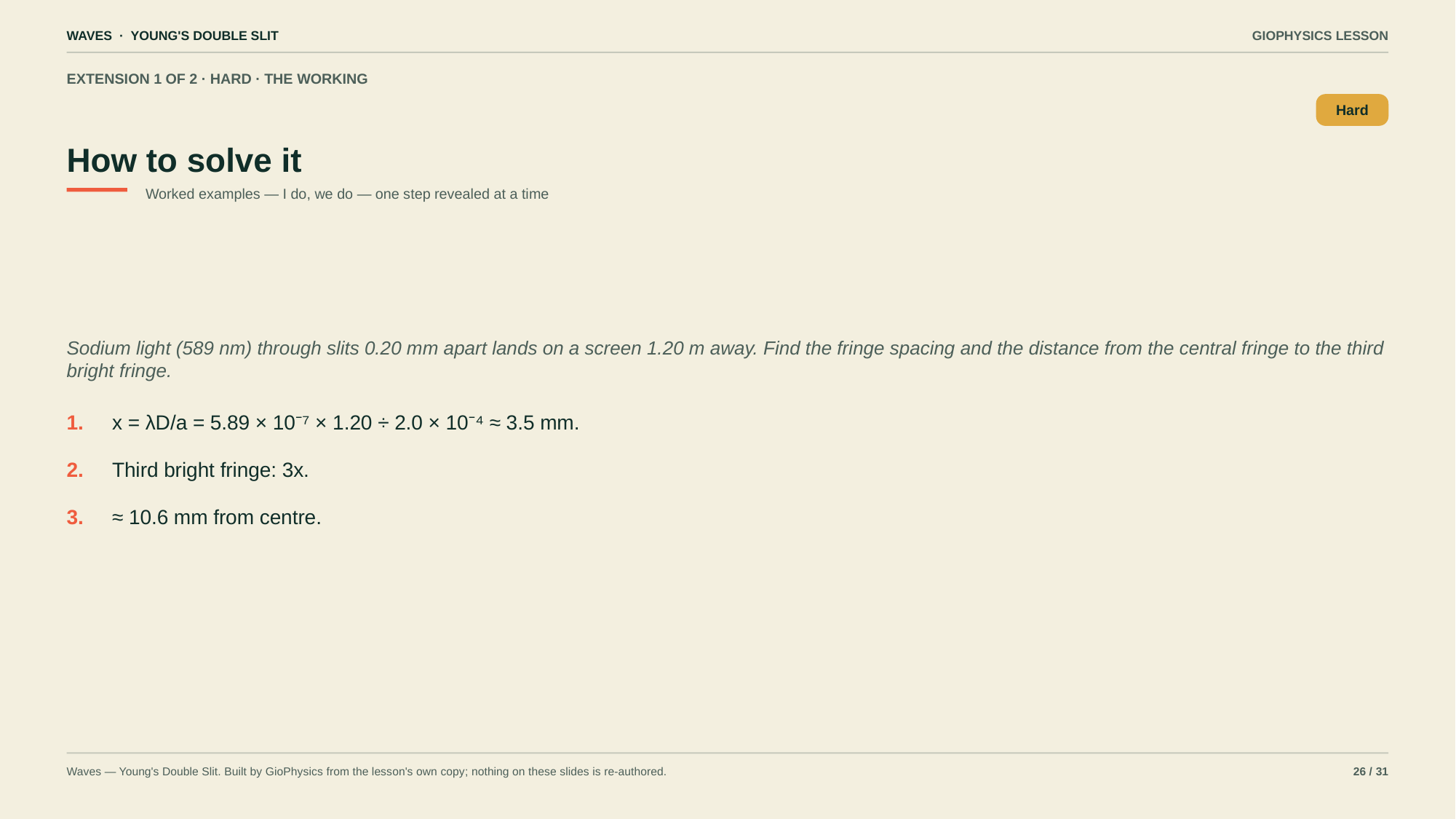

WAVES  ·  YOUNG'S DOUBLE SLIT
GIOPHYSICS LESSON

EXTENSION 1 OF 2 · HARD · THE WORKING
How to solve it

Hard
Worked examples — I do, we do — one step revealed at a time

Sodium light (589 nm) through slits 0.20 mm apart lands on a screen 1.20 m away. Find the fringe spacing and the distance from the central fringe to the third bright fringe.
1.
x = λD/a = 5.89 × 10⁻⁷ × 1.20 ÷ 2.0 × 10⁻⁴ ≈ 3.5 mm.
2.
Third bright fringe: 3x.
3.
≈ 10.6 mm from centre.

Waves — Young's Double Slit. Built by GioPhysics from the lesson's own copy; nothing on these slides is re-authored.
26 / 31